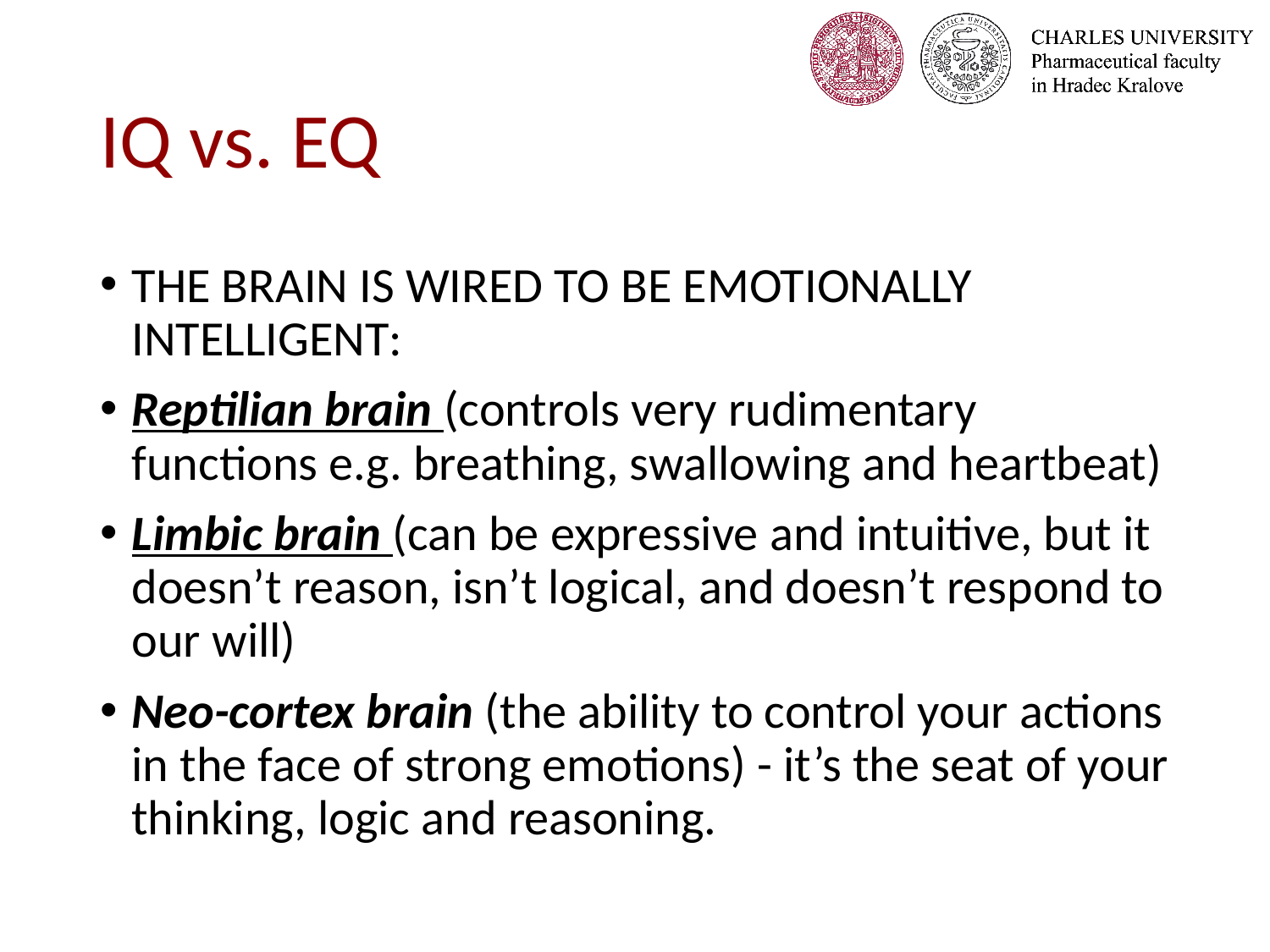

# IQ vs. EQ
THE BRAIN IS WIRED TO BE EMOTIONALLY INTELLIGENT:
Reptilian brain (controls very rudimentary functions e.g. breathing, swallowing and heartbeat)
Limbic brain (can be expressive and intuitive, but it doesn’t reason, isn’t logical, and doesn’t respond to our will)
Neo-cortex brain (the ability to control your actions in the face of strong emotions) - it’s the seat of your thinking, logic and reasoning.